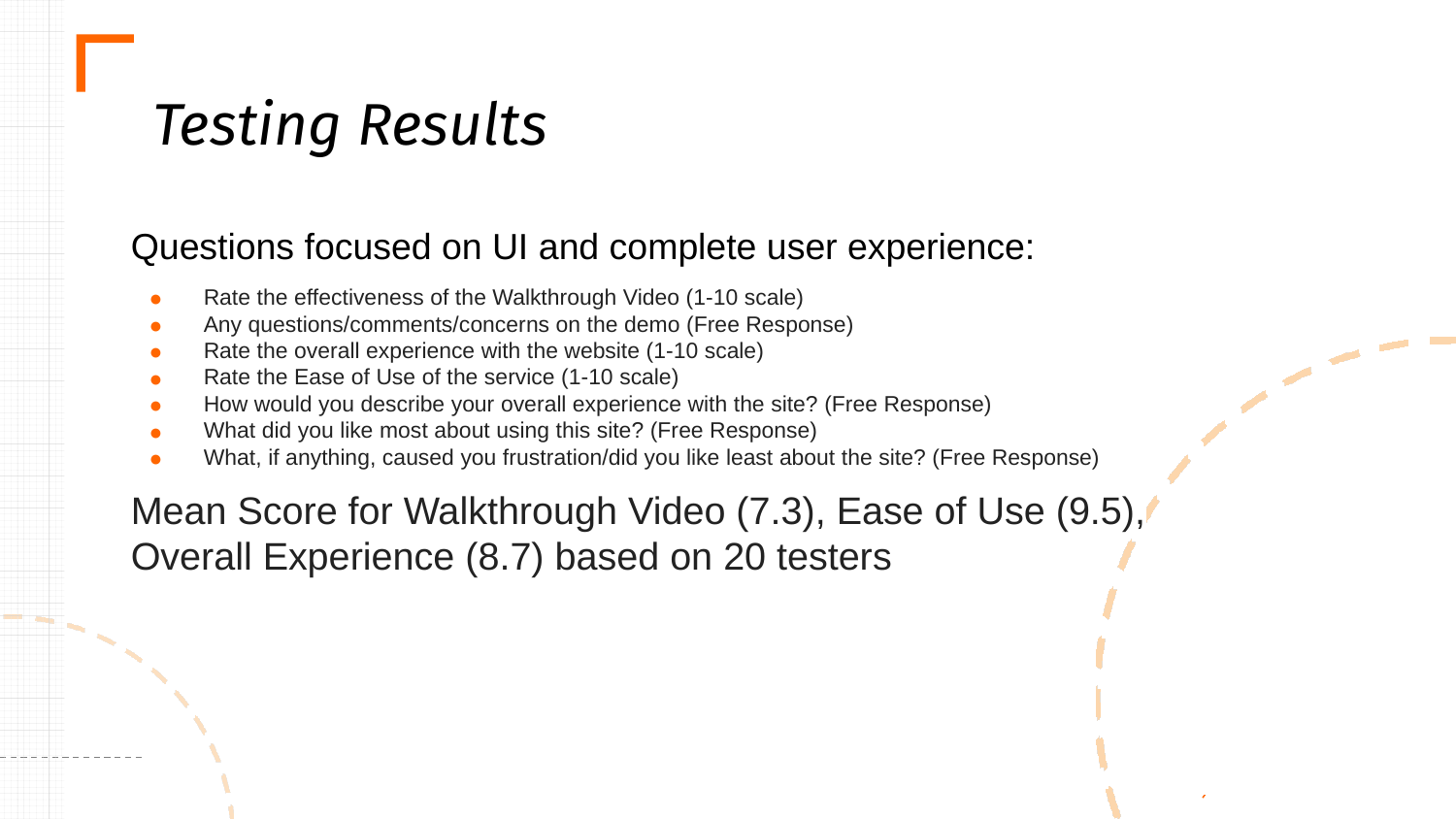

# Testing Results
Questions focused on UI and complete user experience:
Rate the effectiveness of the Walkthrough Video (1-10 scale)
Any questions/comments/concerns on the demo (Free Response)
Rate the overall experience with the website (1-10 scale)
Rate the Ease of Use of the service (1-10 scale)
How would you describe your overall experience with the site? (Free Response)
What did you like most about using this site? (Free Response)
What, if anything, caused you frustration/did you like least about the site? (Free Response)
Mean Score for Walkthrough Video (7.3), Ease of Use (9.5), Overall Experience (8.7) based on 20 testers